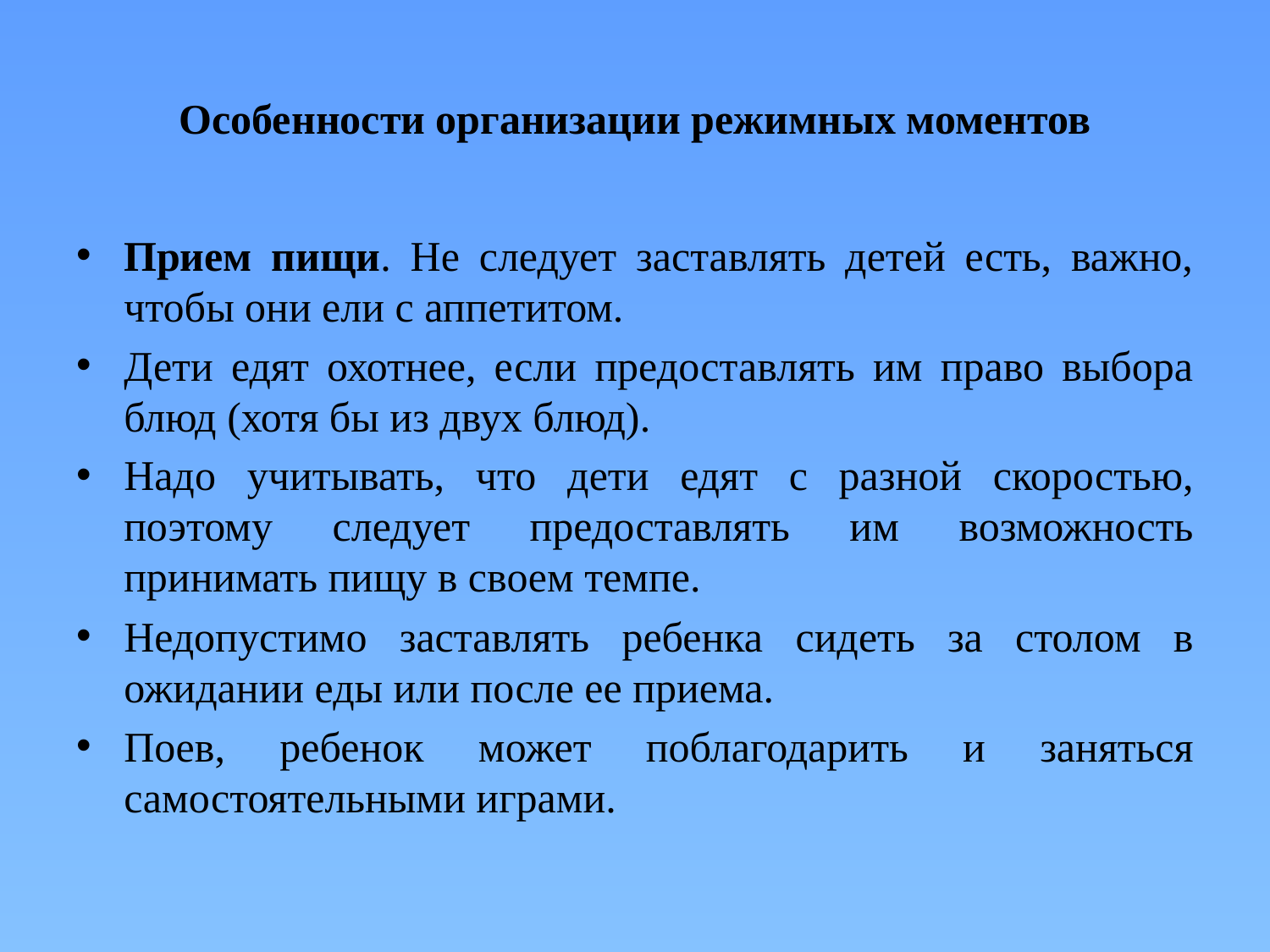

# Особенности организации режимных моментов
Прием пищи. Не следует заставлять детей есть, важно, чтобы они ели с аппетитом.
Дети едят охотнее, если предоставлять им право выбора блюд (хотя бы из двух блюд).
Надо учитывать, что дети едят с разной скоростью, поэтому следует предоставлять им возможность принимать пищу в своем темпе.
Недопустимо заставлять ребенка сидеть за столом в ожидании еды или после ее приема.
Поев, ребенок может поблагодарить и заняться самостоятельными играми.